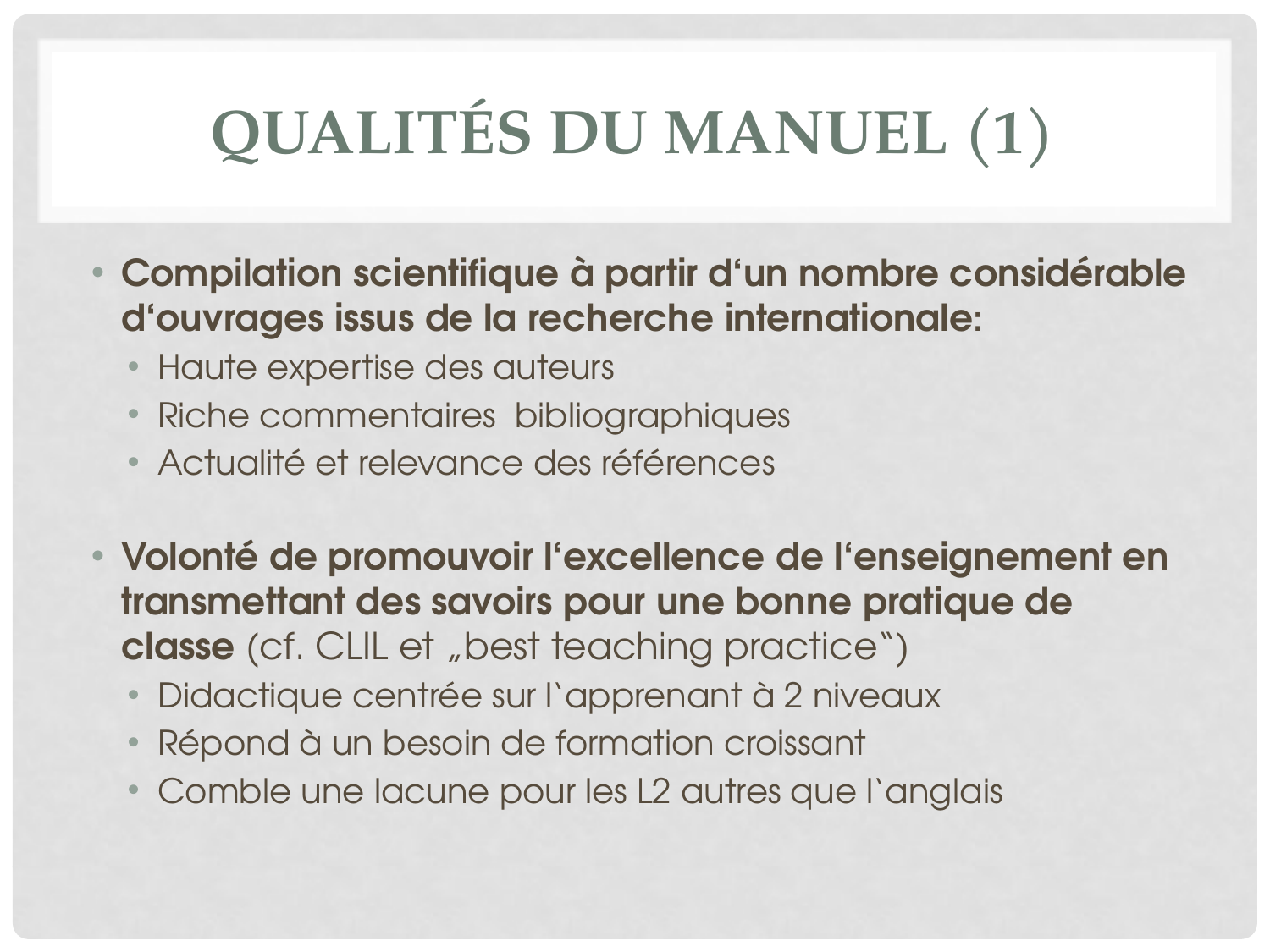

# Qualités du manuel (1)
Compilation scientifique à partir d‘un nombre considérable d‘ouvrages issus de la recherche internationale:
Haute expertise des auteurs
Riche commentaires  bibliographiques
Actualité et relevance des références

Volonté de promouvoir l‘excellence de l‘enseignement en transmettant des savoirs pour une bonne pratique de classe (cf. CLIL et „best teaching practice“)
Didactique centrée sur l‘apprenant à 2 niveaux
Répond à un besoin de formation croissant
Comble une lacune pour les L2 autres que l‘anglais